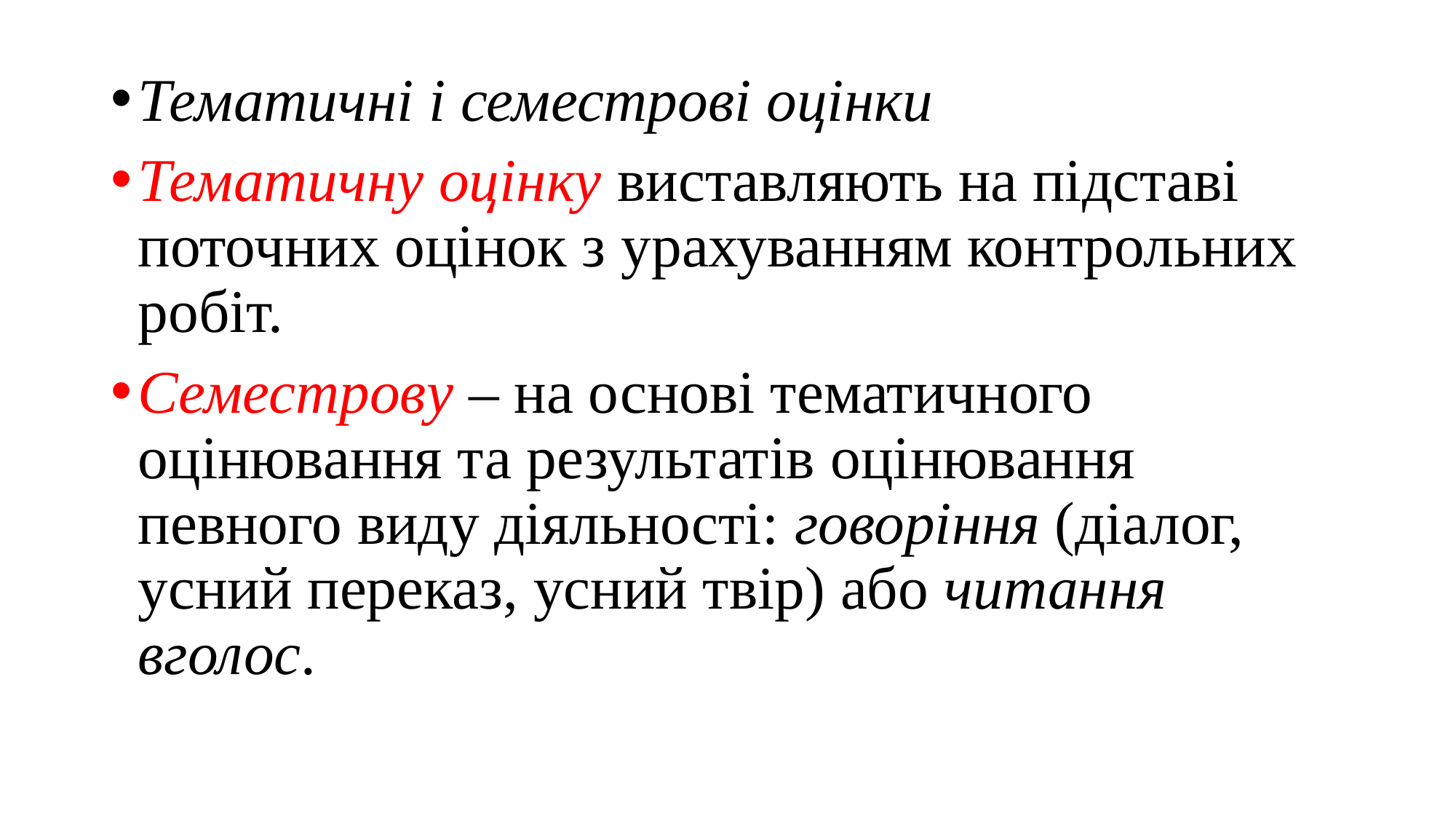

Тематичні і семестрові оцінки
Тематичну оцінку виставляють на підставі поточних оцінок з урахуванням контрольних робіт.
Семестрову – на основі тематичного оцінювання та результатів оцінювання певного виду діяльності: говоріння (діалог, усний переказ, усний твір) або читання вголос.